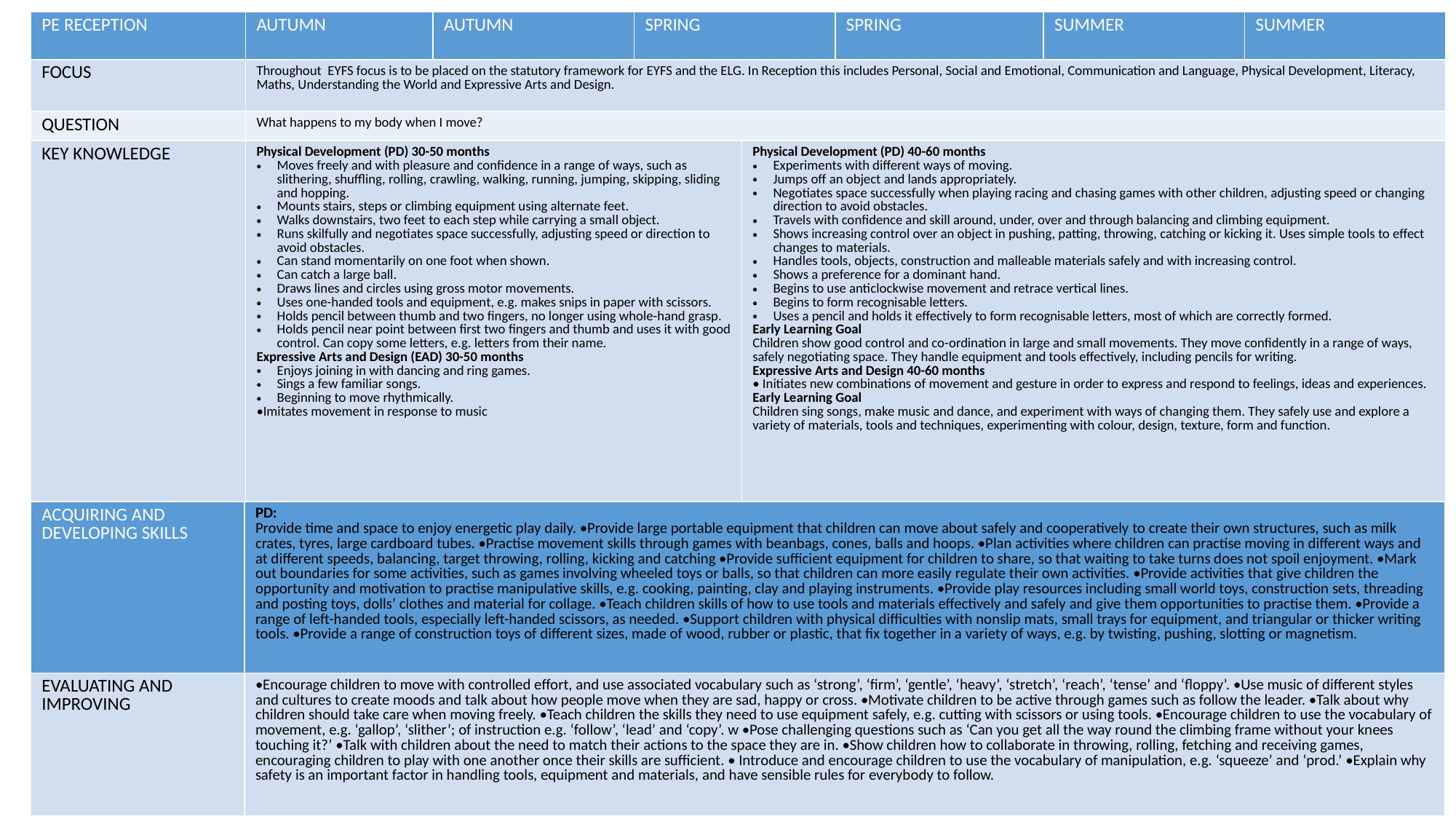

| PE RECEPTION | AUTUMN | AUTUMN | SPRING |  | SPRING | SUMMER | SUMMER |
| --- | --- | --- | --- | --- | --- | --- | --- |
| FOCUS | Throughout EYFS focus is to be placed on the statutory framework for EYFS and the ELG. In Reception this includes Personal, Social and Emotional, Communication and Language, Physical Development, Literacy, Maths, Understanding the World and Expressive Arts and Design. |  |  |  |  |  |  |
| QUESTION | What happens to my body when I move? |  |  |  |  |  |  |
| KEY KNOWLEDGE | Physical Development (PD) 30-50 months Moves freely and with pleasure and confidence in a range of ways, such as slithering, shuffling, rolling, crawling, walking, running, jumping, skipping, sliding and hopping. Mounts stairs, steps or climbing equipment using alternate feet. Walks downstairs, two feet to each step while carrying a small object. Runs skilfully and negotiates space successfully, adjusting speed or direction to avoid obstacles. Can stand momentarily on one foot when shown. Can catch a large ball. Draws lines and circles using gross motor movements. Uses one-handed tools and equipment, e.g. makes snips in paper with scissors. Holds pencil between thumb and two fingers, no longer using whole-hand grasp. Holds pencil near point between first two fingers and thumb and uses it with good control. Can copy some letters, e.g. letters from their name. Expressive Arts and Design (EAD) 30-50 months Enjoys joining in with dancing and ring games. Sings a few familiar songs. Beginning to move rhythmically. •Imitates movement in response to music |  |  | Physical Development (PD) 40-60 months Experiments with different ways of moving. Jumps off an object and lands appropriately. Negotiates space successfully when playing racing and chasing games with other children, adjusting speed or changing direction to avoid obstacles. Travels with confidence and skill around, under, over and through balancing and climbing equipment. Shows increasing control over an object in pushing, patting, throwing, catching or kicking it. Uses simple tools to effect changes to materials. Handles tools, objects, construction and malleable materials safely and with increasing control. Shows a preference for a dominant hand. Begins to use anticlockwise movement and retrace vertical lines. Begins to form recognisable letters. Uses a pencil and holds it effectively to form recognisable letters, most of which are correctly formed. Early Learning Goal Children show good control and co-ordination in large and small movements. They move confidently in a range of ways, safely negotiating space. They handle equipment and tools effectively, including pencils for writing. Expressive Arts and Design 40-60 months • Initiates new combinations of movement and gesture in order to express and respond to feelings, ideas and experiences. Early Learning Goal Children sing songs, make music and dance, and experiment with ways of changing them. They safely use and explore a variety of materials, tools and techniques, experimenting with colour, design, texture, form and function. |  |  |  |
|  |  |  |  |  |  |  |  |
| ACQUIRING AND DEVELOPING SKILLS | PD: Provide time and space to enjoy energetic play daily. •Provide large portable equipment that children can move about safely and cooperatively to create their own structures, such as milk crates, tyres, large cardboard tubes. •Practise movement skills through games with beanbags, cones, balls and hoops. •Plan activities where children can practise moving in different ways and at different speeds, balancing, target throwing, rolling, kicking and catching •Provide sufficient equipment for children to share, so that waiting to take turns does not spoil enjoyment. •Mark out boundaries for some activities, such as games involving wheeled toys or balls, so that children can more easily regulate their own activities. •Provide activities that give children the opportunity and motivation to practise manipulative skills, e.g. cooking, painting, clay and playing instruments. •Provide play resources including small world toys, construction sets, threading and posting toys, dolls’ clothes and material for collage. •Teach children skills of how to use tools and materials effectively and safely and give them opportunities to practise them. •Provide a range of left-handed tools, especially left-handed scissors, as needed. •Support children with physical difficulties with nonslip mats, small trays for equipment, and triangular or thicker writing tools. •Provide a range of construction toys of different sizes, made of wood, rubber or plastic, that fix together in a variety of ways, e.g. by twisting, pushing, slotting or magnetism. |
| --- | --- |
| EVALUATING AND IMPROVING | •Encourage children to move with controlled effort, and use associated vocabulary such as ‘strong’, ‘firm’, ‘gentle’, ‘heavy’, ‘stretch’, ‘reach’, ‘tense’ and ‘floppy’. •Use music of different styles and cultures to create moods and talk about how people move when they are sad, happy or cross. •Motivate children to be active through games such as follow the leader. •Talk about why children should take care when moving freely. •Teach children the skills they need to use equipment safely, e.g. cutting with scissors or using tools. •Encourage children to use the vocabulary of movement, e.g. ‘gallop’, ‘slither’; of instruction e.g. ‘follow’, ‘lead’ and ‘copy’. w •Pose challenging questions such as ‘Can you get all the way round the climbing frame without your knees touching it?’ •Talk with children about the need to match their actions to the space they are in. •Show children how to collaborate in throwing, rolling, fetching and receiving games, encouraging children to play with one another once their skills are sufficient. • Introduce and encourage children to use the vocabulary of manipulation, e.g. ‘squeeze’ and ‘prod.’ •Explain why safety is an important factor in handling tools, equipment and materials, and have sensible rules for everybody to follow. |